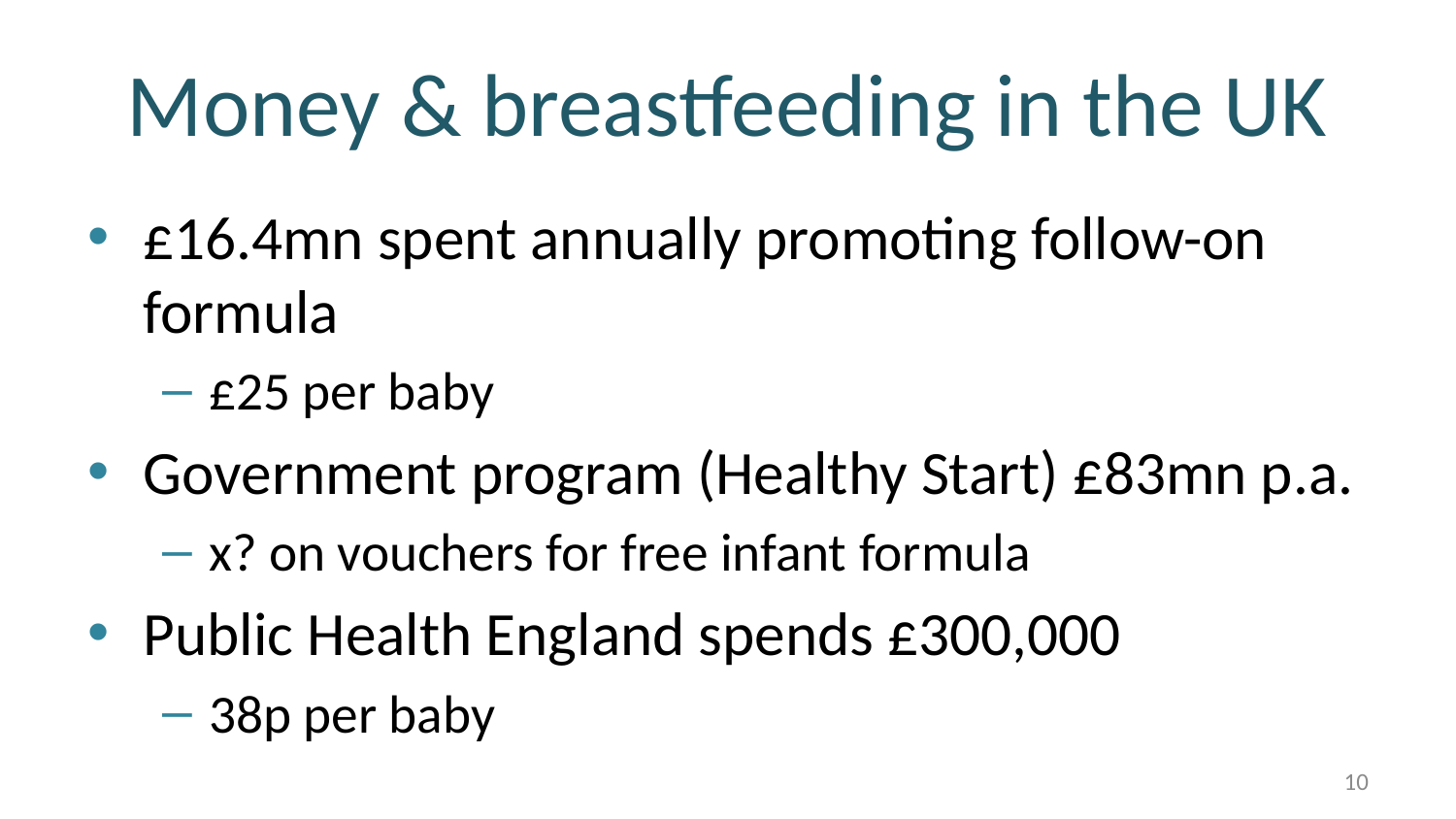

# Money & breastfeeding in the UK
£16.4mn spent annually promoting follow-on formula
£25 per baby
Government program (Healthy Start) £83mn p.a.
x? on vouchers for free infant formula
Public Health England spends £300,000
38p per baby
10